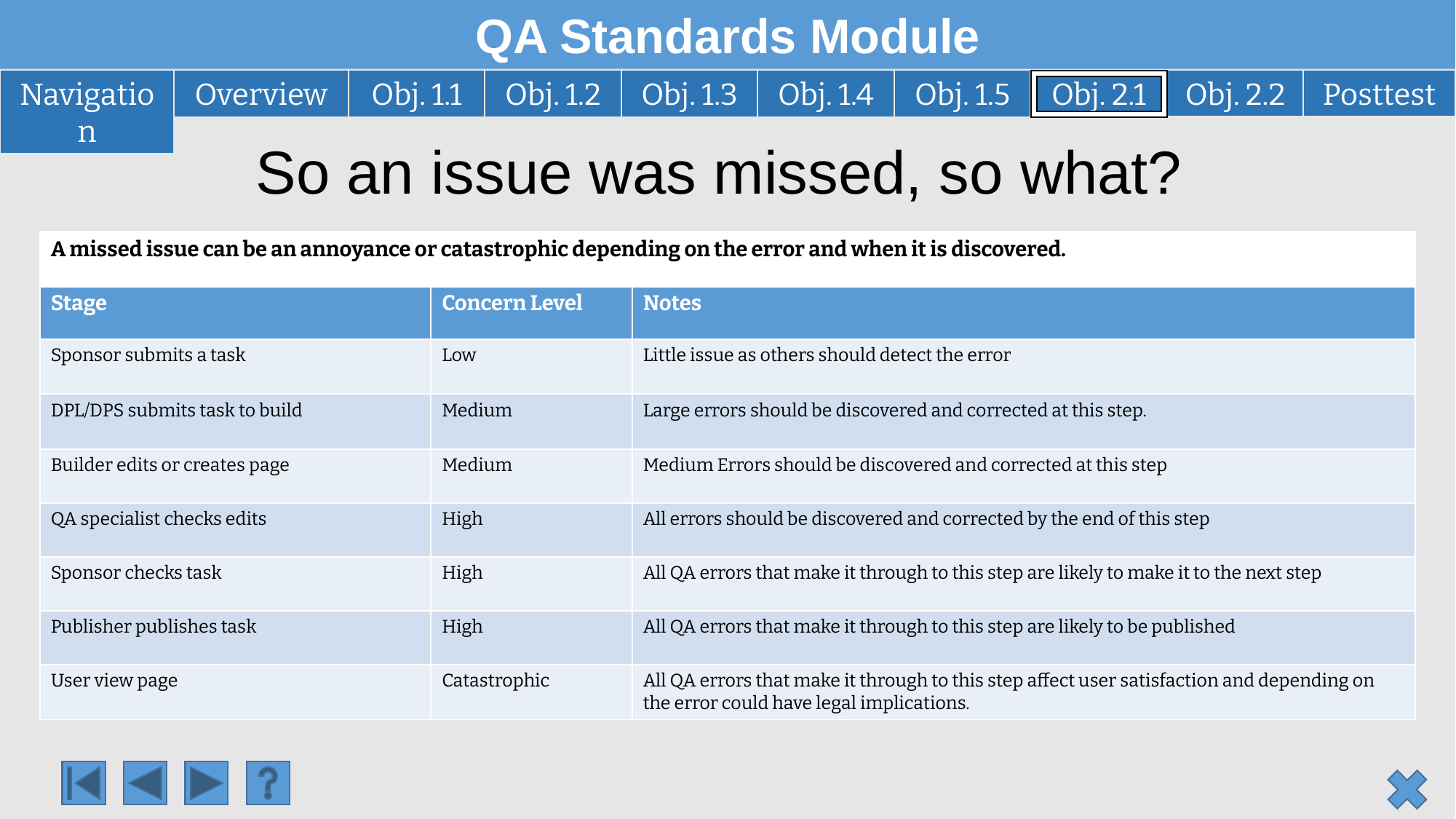

# So an issue was missed, so what?
| A missed issue can be an annoyance or catastrophic depending on the error and when it is discovered. |  |  |
| --- | --- | --- |
| Stage | Concern Level | Notes |
| Sponsor submits a task | Low | Little issue as others should detect the error |
| DPL/DPS submits task to build | Medium | Large errors should be discovered and corrected at this step. |
| Builder edits or creates page | Medium | Medium Errors should be discovered and corrected at this step |
| QA specialist checks edits | High | All errors should be discovered and corrected by the end of this step |
| Sponsor checks task | High | All QA errors that make it through to this step are likely to make it to the next step |
| Publisher publishes task | High | All QA errors that make it through to this step are likely to be published |
| User view page | Catastrophic | All QA errors that make it through to this step affect user satisfaction and depending on the error could have legal implications. |